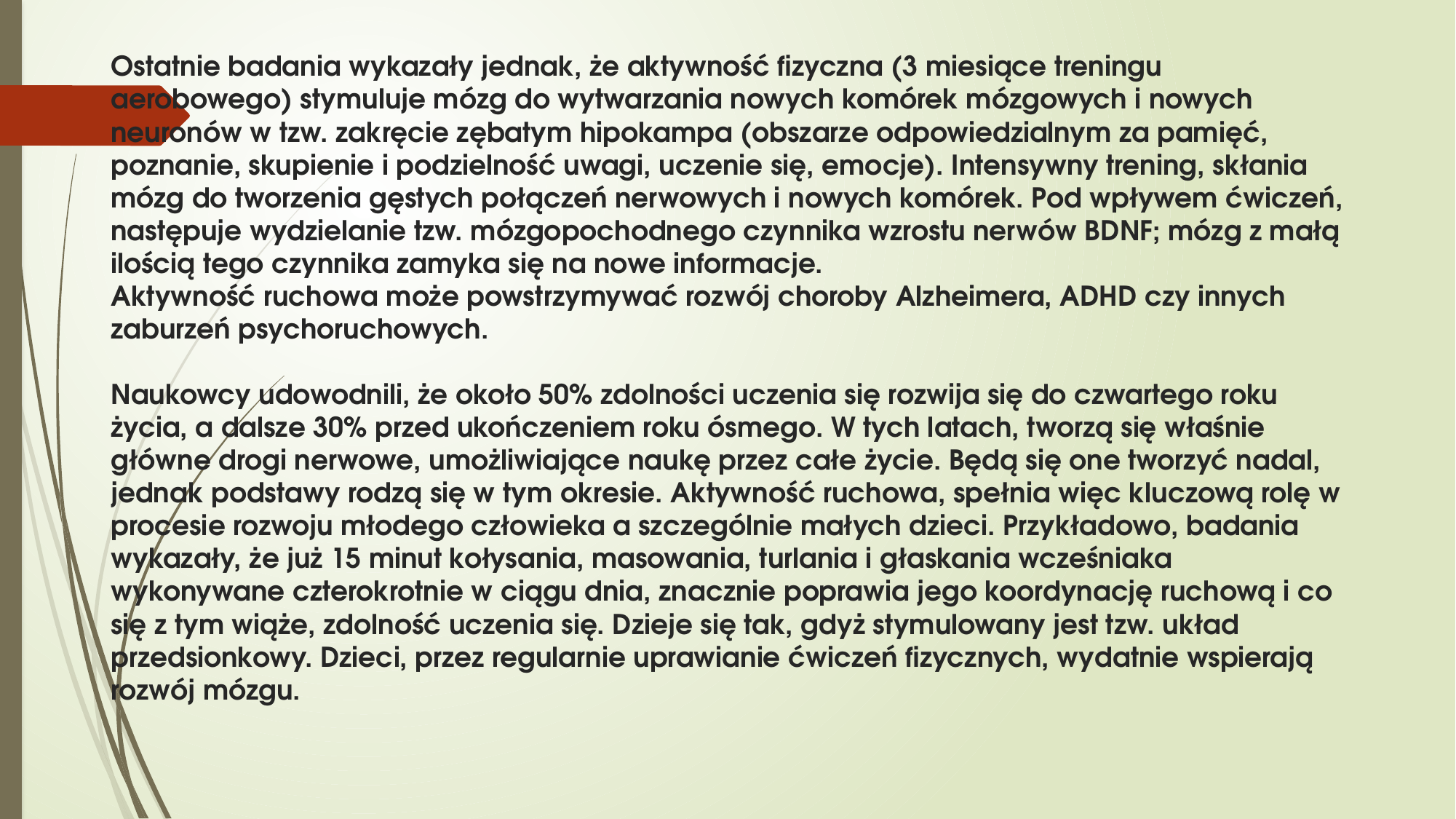

# Ostatnie badania wykazały jednak, że aktywność fizyczna (3 miesiące treningu aerobowego) stymuluje mózg do wytwarzania nowych komórek mózgowych i nowych neuronów w tzw. zakręcie zębatym hipokampa (obszarze odpowiedzialnym za pamięć, poznanie, skupienie i podzielność uwagi, uczenie się, emocje). Intensywny trening, skłania mózg do tworzenia gęstych połączeń nerwowych i nowych komórek. Pod wpływem ćwiczeń, następuje wydzielanie tzw. mózgopochodnego czynnika wzrostu nerwów BDNF; mózg z małą ilością tego czynnika zamyka się na nowe informacje. Aktywność ruchowa może powstrzymywać rozwój choroby Alzheimera, ADHD czy innych zaburzeń psychoruchowych.   Naukowcy udowodnili, że około 50% zdolności uczenia się rozwija się do czwartego roku życia, a dalsze 30% przed ukończeniem roku ósmego. W tych latach, tworzą się właśnie główne drogi nerwowe, umożliwiające naukę przez całe życie. Będą się one tworzyć nadal, jednak podstawy rodzą się w tym okresie. Aktywność ruchowa, spełnia więc kluczową rolę w procesie rozwoju młodego człowieka a szczególnie małych dzieci. Przykładowo, badania wykazały, że już 15 minut kołysania, masowania, turlania i głaskania wcześniaka wykonywane czterokrotnie w ciągu dnia, znacznie poprawia jego koordynację ruchową i co się z tym wiąże, zdolność uczenia się. Dzieje się tak, gdyż stymulowany jest tzw. układ przedsionkowy. Dzieci, przez regularnie uprawianie ćwiczeń fizycznych, wydatnie wspierają rozwój mózgu.